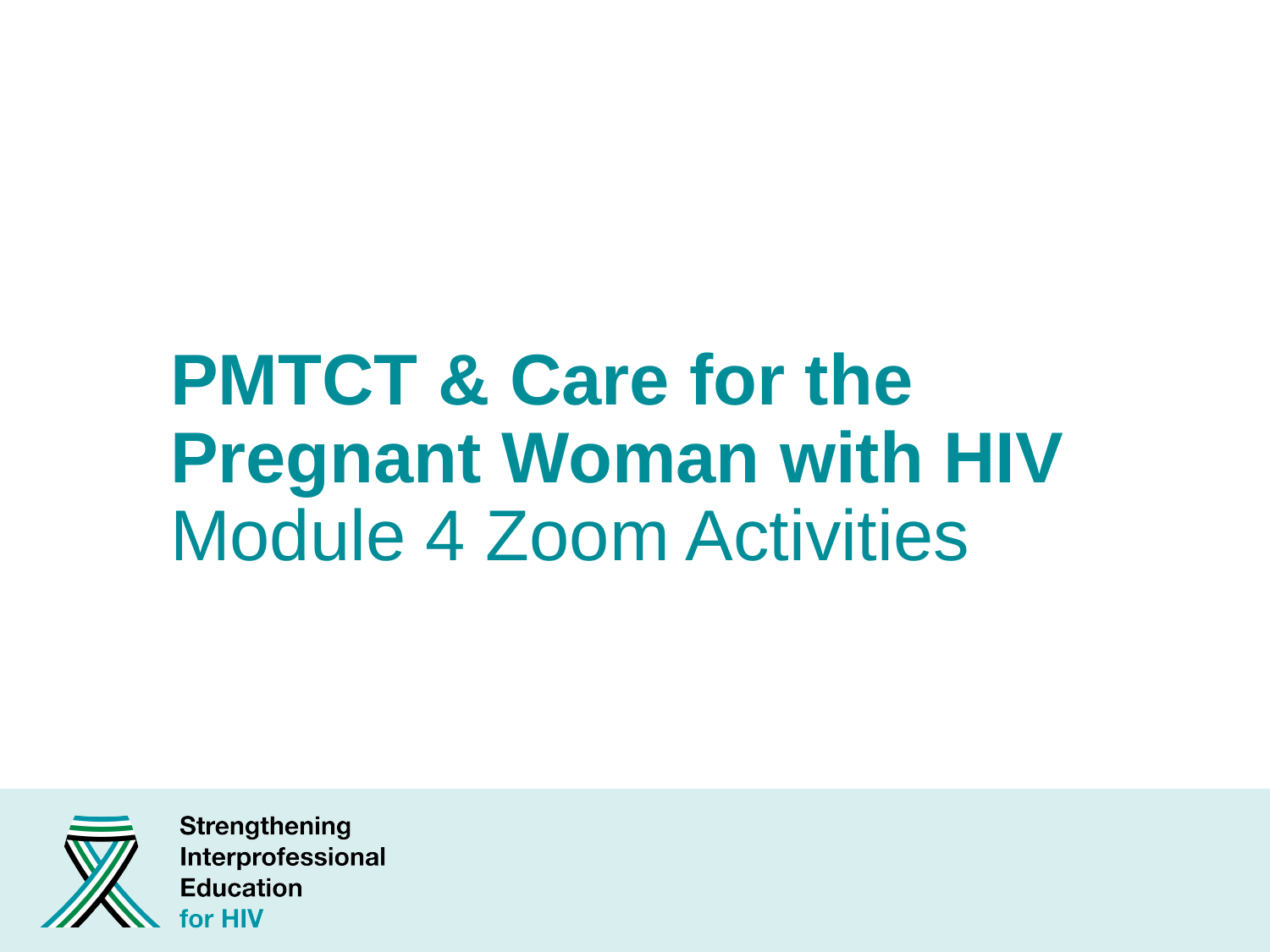

# PMTCT & Care for the Pregnant Woman with HIV Module 4 Zoom Activities